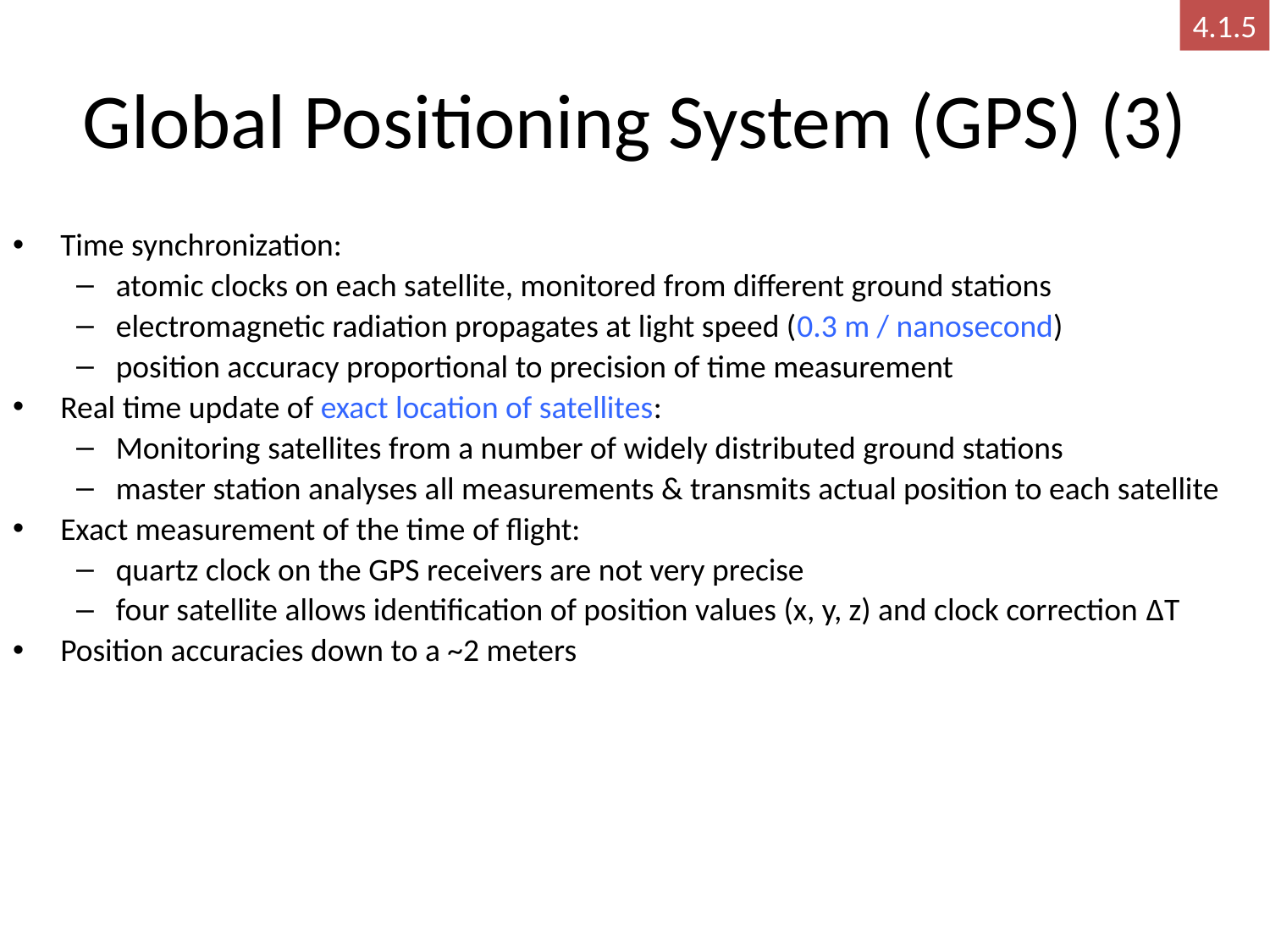

4.1.5
# Global Positioning System (GPS) (3)
Time synchronization:
atomic clocks on each satellite, monitored from different ground stations
electromagnetic radiation propagates at light speed (0.3 m / nanosecond)
position accuracy proportional to precision of time measurement
Real time update of exact location of satellites:
Monitoring satellites from a number of widely distributed ground stations
master station analyses all measurements & transmits actual position to each satellite
Exact measurement of the time of flight:
quartz clock on the GPS receivers are not very precise
four satellite allows identification of position values (x, y, z) and clock correction ΔT
Position accuracies down to a ~2 meters